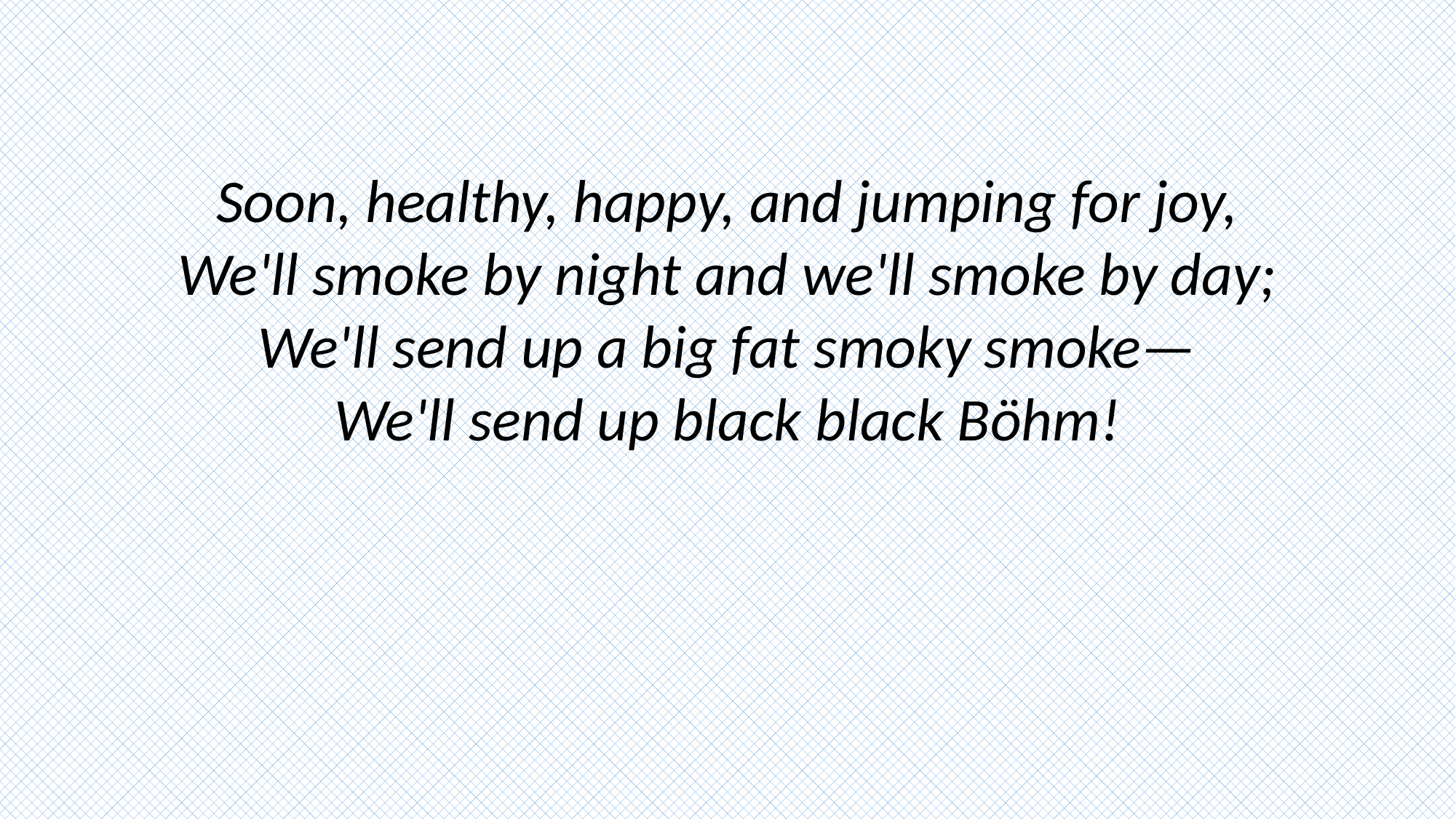

Soon, healthy, happy, and jumping for joy,
We'll smoke by night and we'll smoke by day;
We'll send up a big fat smoky smoke—
We'll send up black black Böhm!